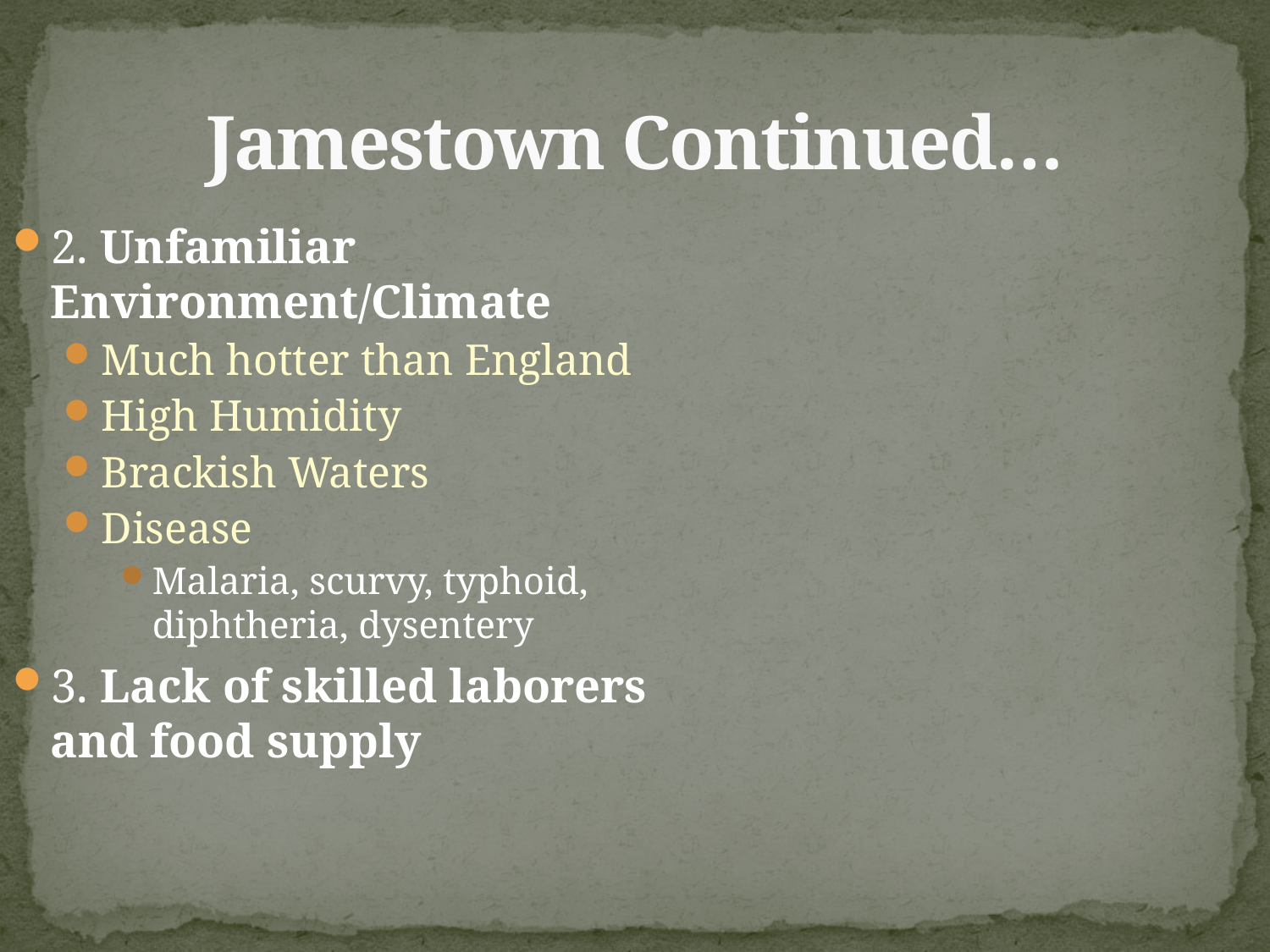

# Jamestown Continued…
2. Unfamiliar Environment/Climate
Much hotter than England
High Humidity
Brackish Waters
Disease
Malaria, scurvy, typhoid, diphtheria, dysentery
3. Lack of skilled laborers and food supply